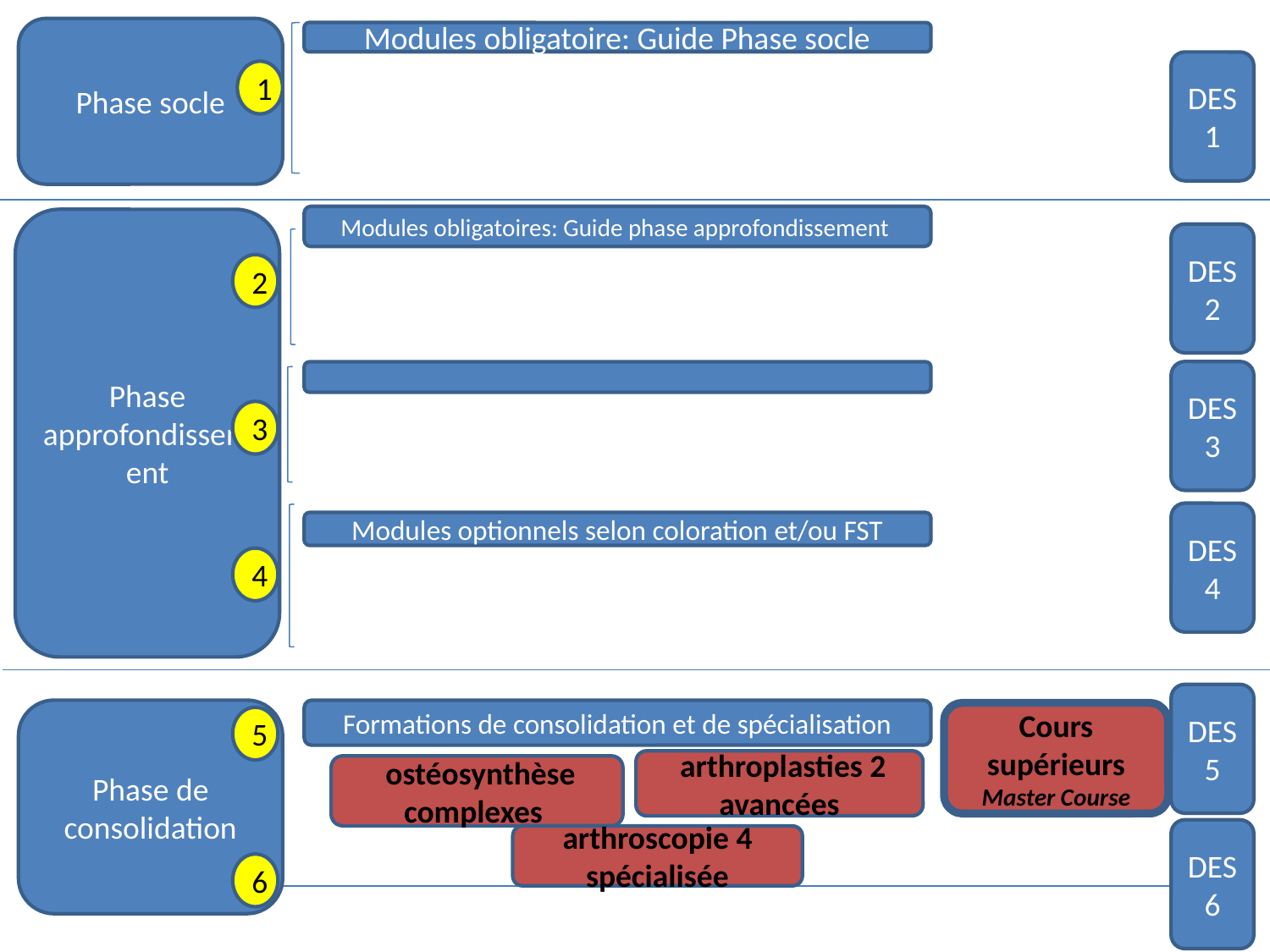

Phase socle
Modules obligatoire: Guide Phase socle

DES 1
1
Modules obligatoires: Guide phase approfondissement
Phase approfondissement
DES 2

2
DES 3

3
DES 4

Modules optionnels selon coloration et/ou FST
4
DES 5
Phase de consolidation
Formations de consolidation et de spécialisation
Cours supérieurs
Master Course
5
 arthroplasties 2 avancées
 ostéosynthèse complexes
DES 6
arthroscopie 4 spécialisée
6